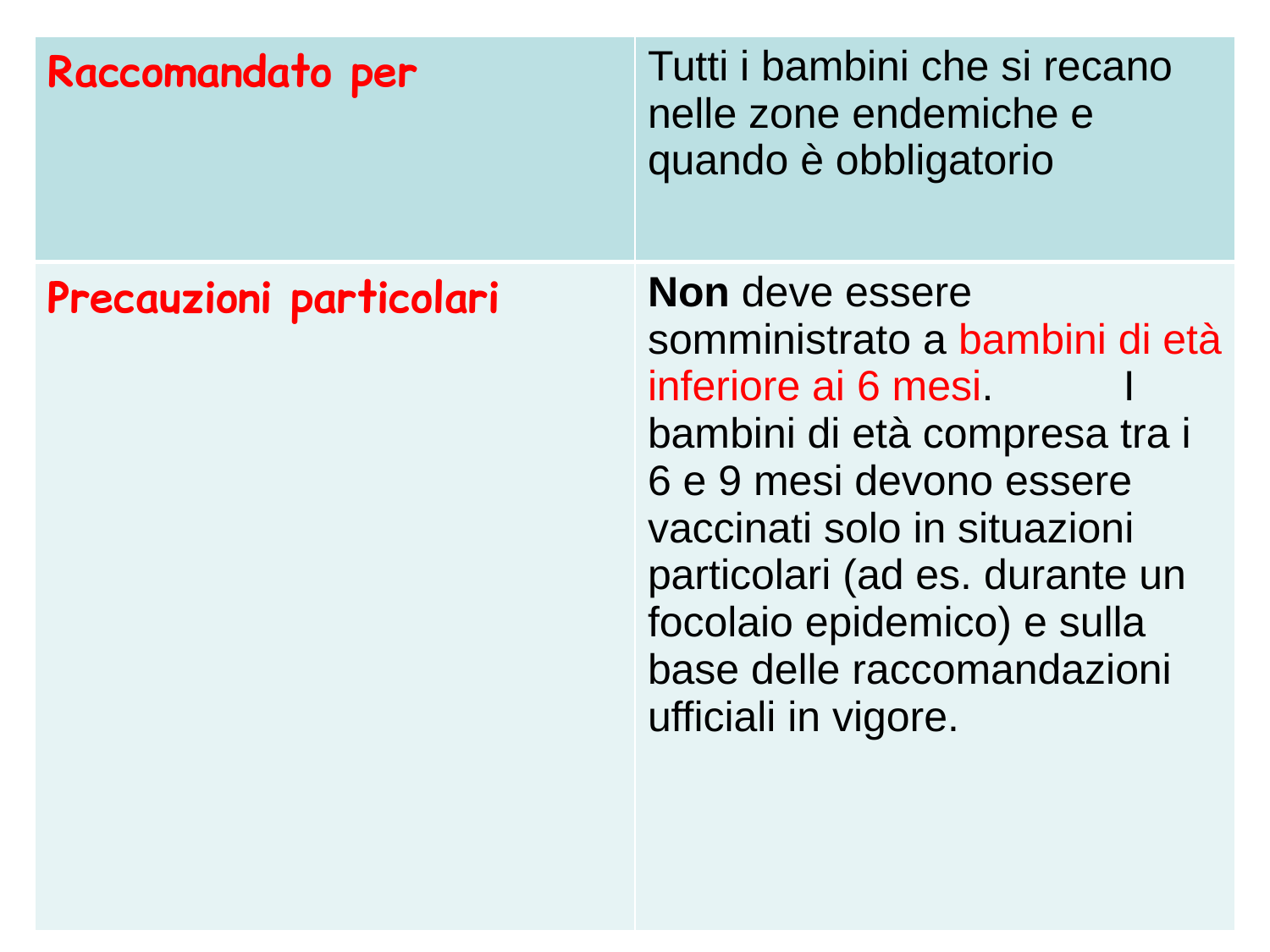

| Raccomandato per | Tutti i bambini che si recano nelle zone endemiche e quando è obbligatorio |
| --- | --- |
| Precauzioni particolari | Non deve essere somministrato a bambini di età inferiore ai 6 mesi. I bambini di età compresa tra i 6 e 9 mesi devono essere vaccinati solo in situazioni particolari (ad es. durante un focolaio epidemico) e sulla base delle raccomandazioni ufficiali in vigore. |